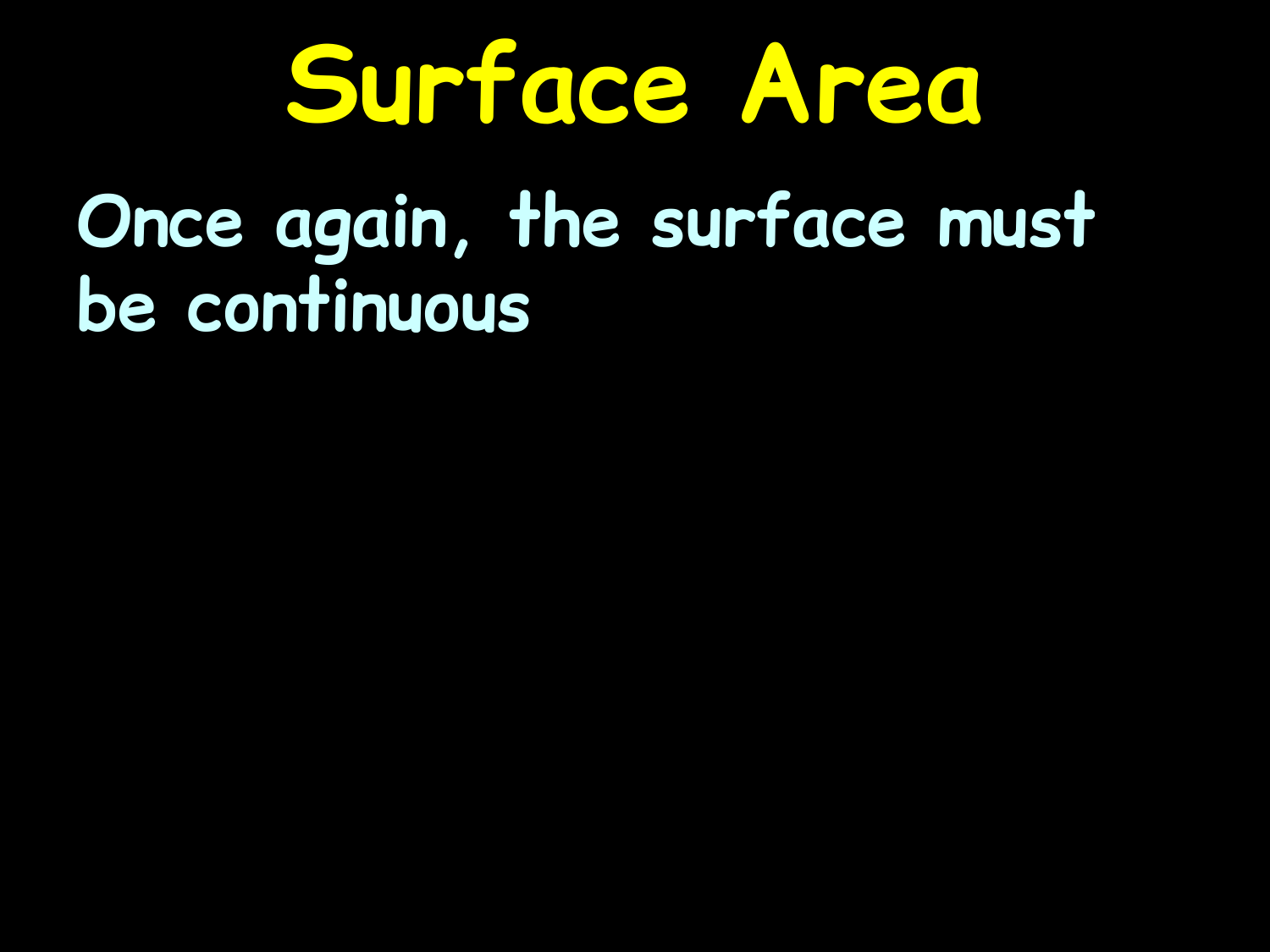

# Surface Area
Once again, the surface must be continuous